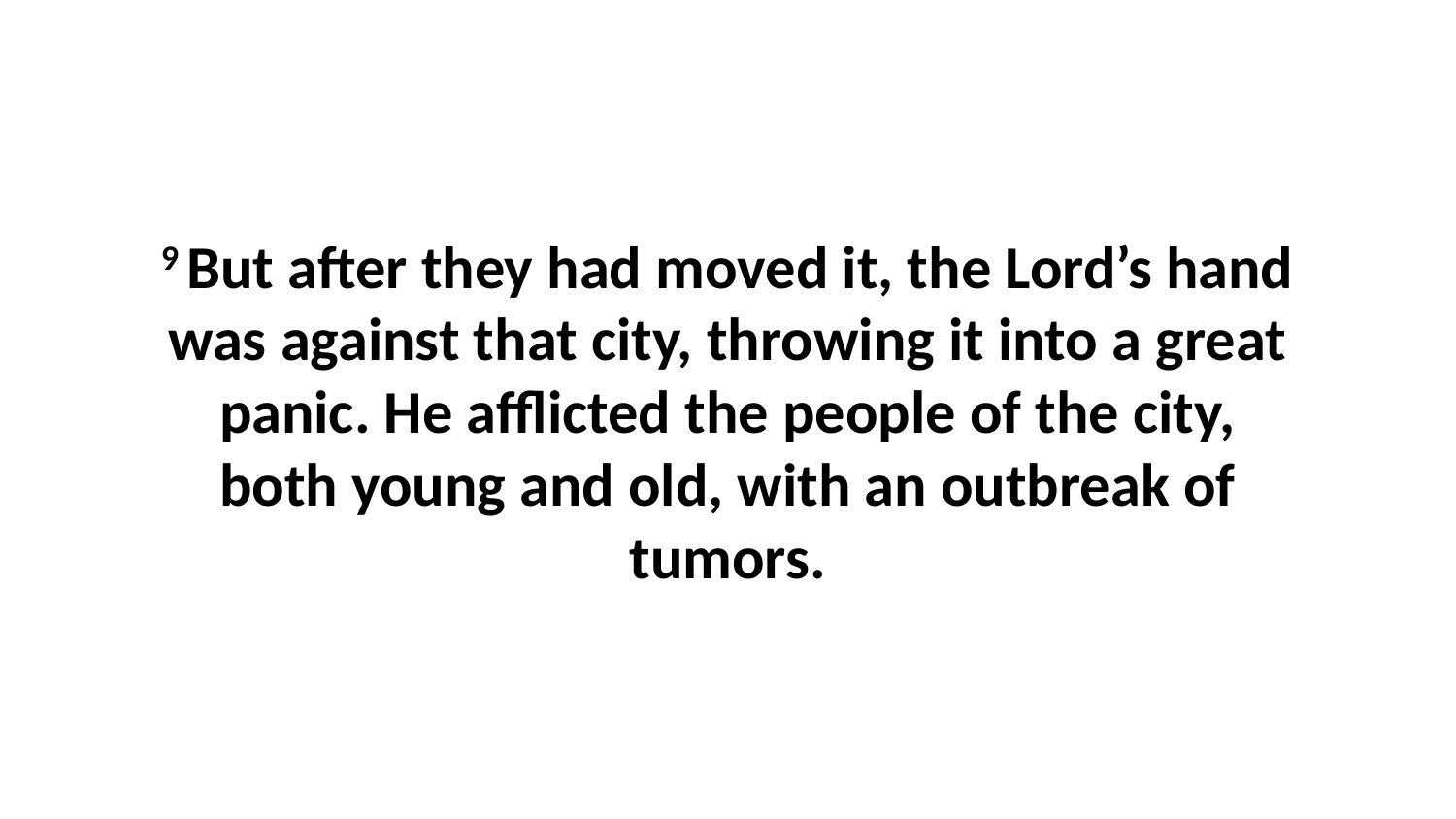

9 But after they had moved it, the Lord’s hand was against that city, throwing it into a great panic. He afflicted the people of the city, both young and old, with an outbreak of tumors.